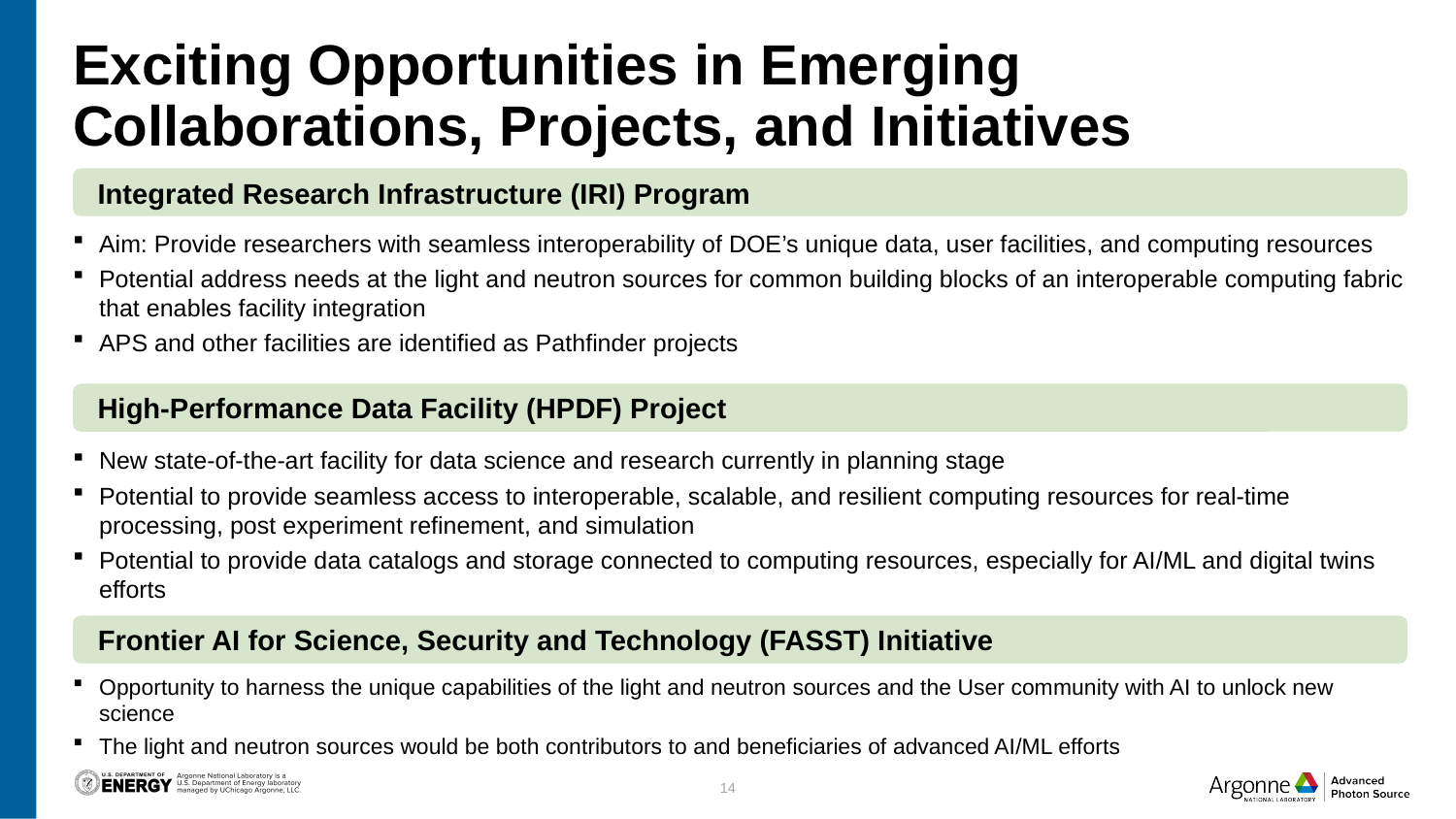

# Exciting Opportunities in Emerging Collaborations, Projects, and Initiatives

Integrated Research Infrastructure (IRI) Program
Aim: Provide researchers with seamless interoperability of DOE’s unique data, user facilities, and computing resources
Potential address needs at the light and neutron sources for common building blocks of an interoperable computing fabric that enables facility integration
APS and other facilities are identified as Pathfinder projects

High-Performance Data Facility (HPDF) Project
New state-of-the-art facility for data science and research currently in planning stage
Potential to provide seamless access to interoperable, scalable, and resilient computing resources for real-time processing, post experiment refinement, and simulation
Potential to provide data catalogs and storage connected to computing resources, especially for AI/ML and digital twins efforts

Frontier AI for Science, Security and Technology (FASST) Initiative
Opportunity to harness the unique capabilities of the light and neutron sources and the User community with AI to unlock new science
The light and neutron sources would be both contributors to and beneficiaries of advanced AI/ML efforts
14